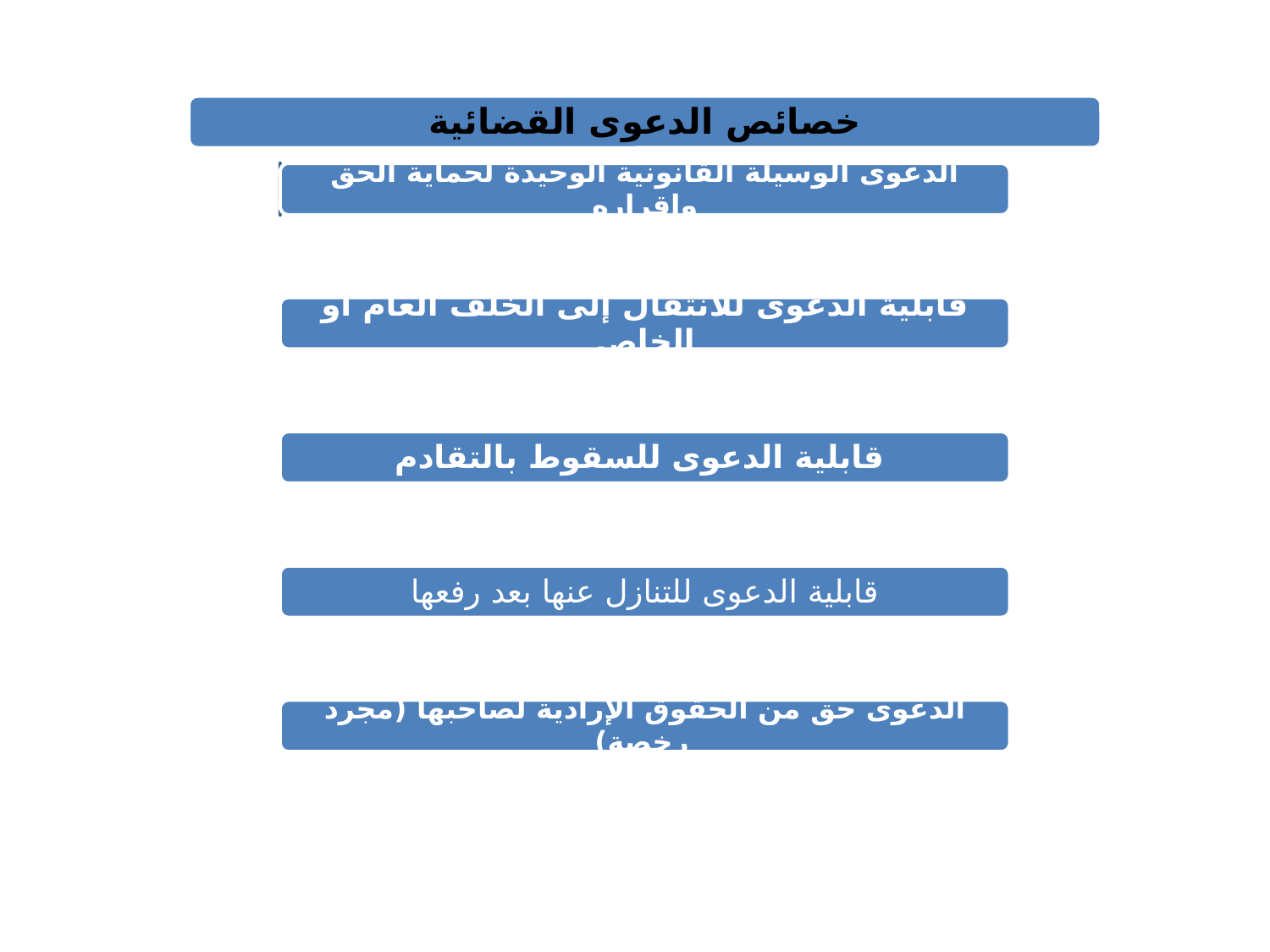

خصائص الدعوى القضائية
قابلية الدعوى للتنازل عنها بعد رفعها
قابلية الدعوى للسقوط بالتقادم
الدعوى الوسيلة القانونية الوحيدة لحماية الحق وإقراره